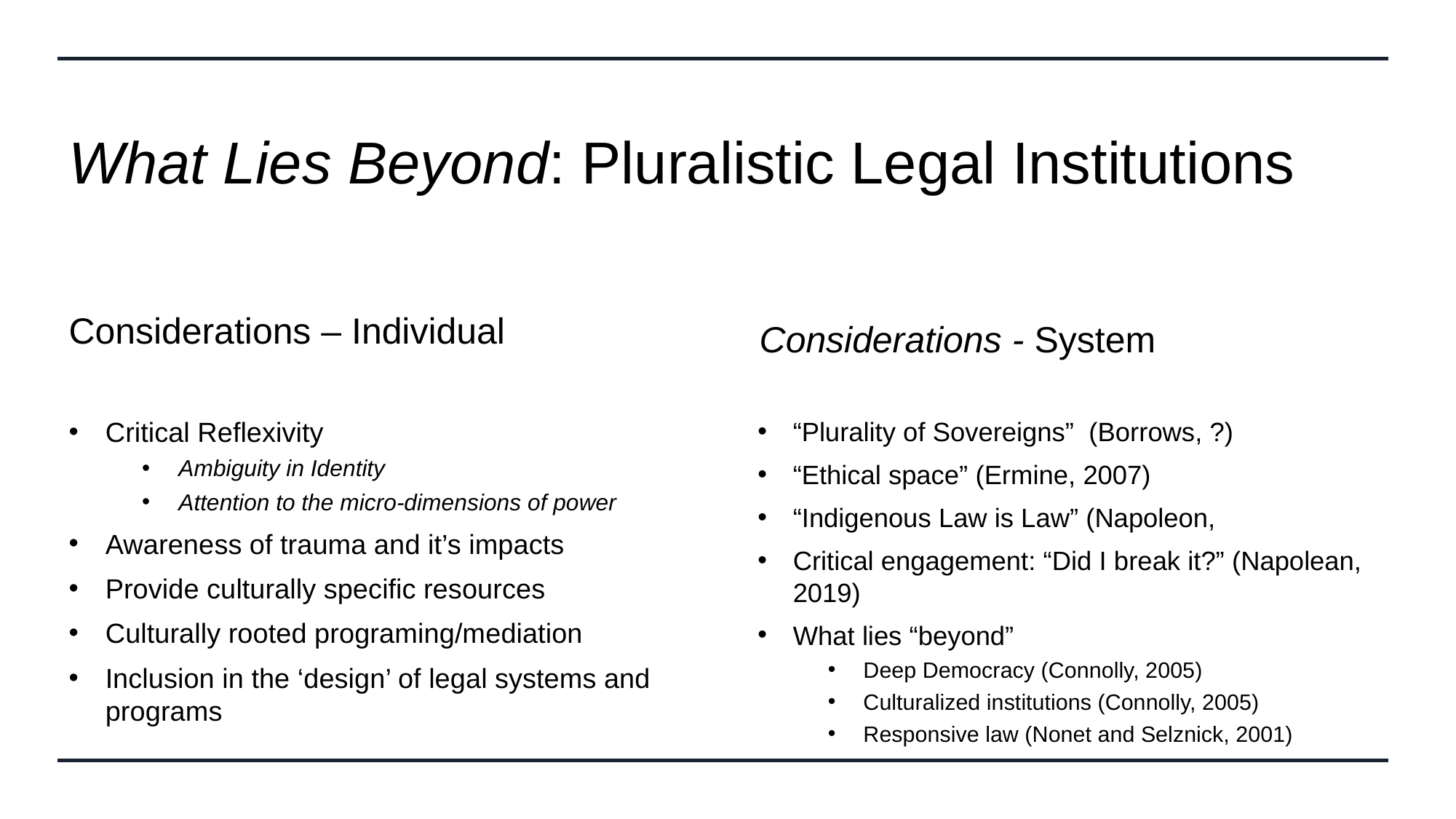

# What Lies Beyond: Pluralistic Legal Institutions
Considerations – Individual
Considerations - System
Critical Reflexivity
Ambiguity in Identity
Attention to the micro-dimensions of power
Awareness of trauma and it’s impacts
Provide culturally specific resources
Culturally rooted programing/mediation
Inclusion in the ‘design’ of legal systems and programs

“Plurality of Sovereigns”  (Borrows, ?)
“Ethical space” (Ermine, 2007)
“Indigenous Law is Law” (Napoleon,
Critical engagement: “Did I break it?” (Napolean, 2019)
What lies “beyond”
Deep Democracy (Connolly, 2005)
Culturalized institutions (Connolly, 2005)
Responsive law (Nonet and Selznick, 2001)